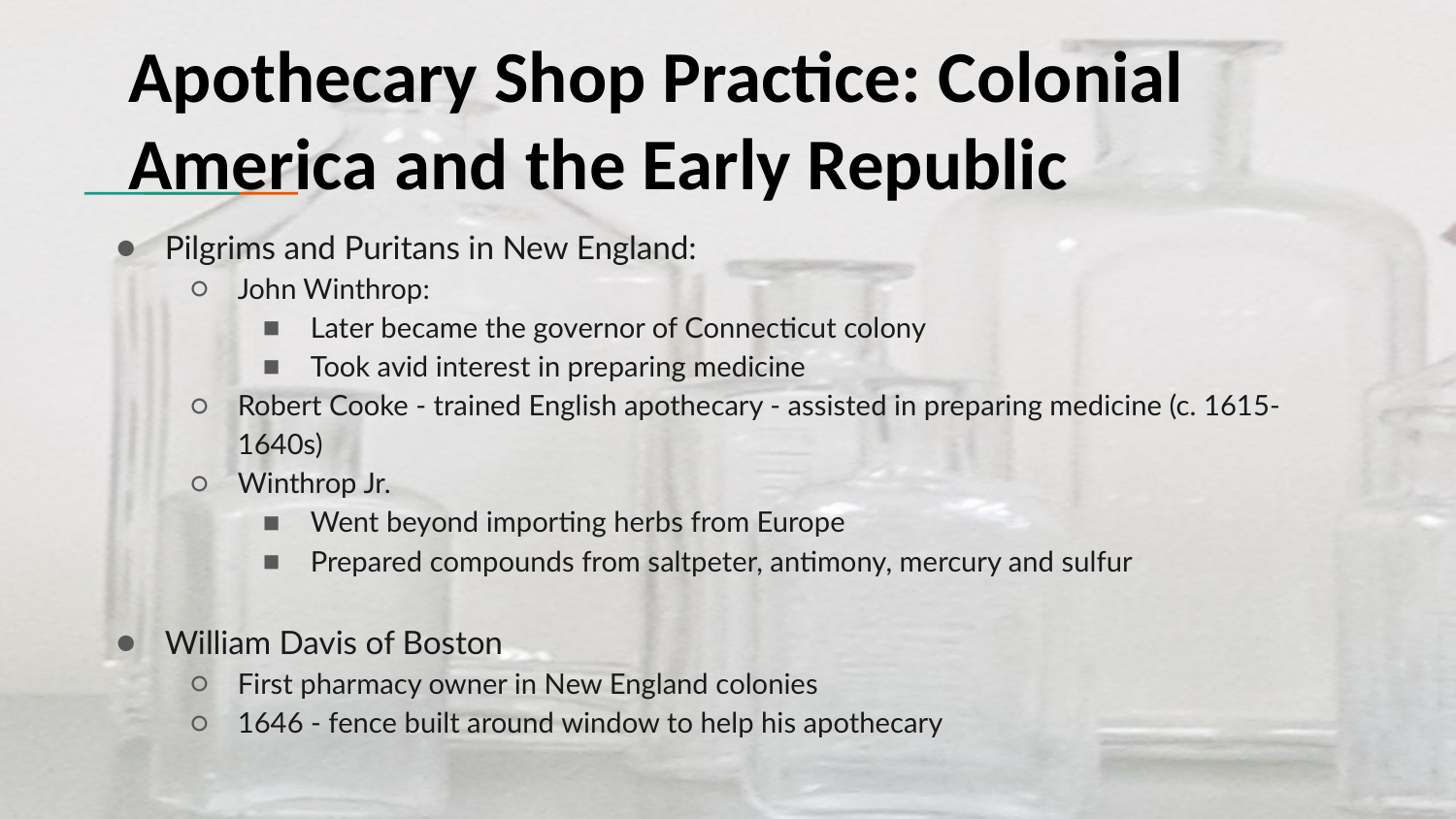

# Apothecary Shop Practice: Colonial America and the Early Republic

Pilgrims and Puritans in New England:
John Winthrop:
Later became the governor of Connecticut colony
Took avid interest in preparing medicine
Robert Cooke - trained English apothecary - assisted in preparing medicine (c. 1615-1640s)
Winthrop Jr.
Went beyond importing herbs from Europe
Prepared compounds from saltpeter, antimony, mercury and sulfur

William Davis of Boston
First pharmacy owner in New England colonies
1646 - fence built around window to help his apothecary